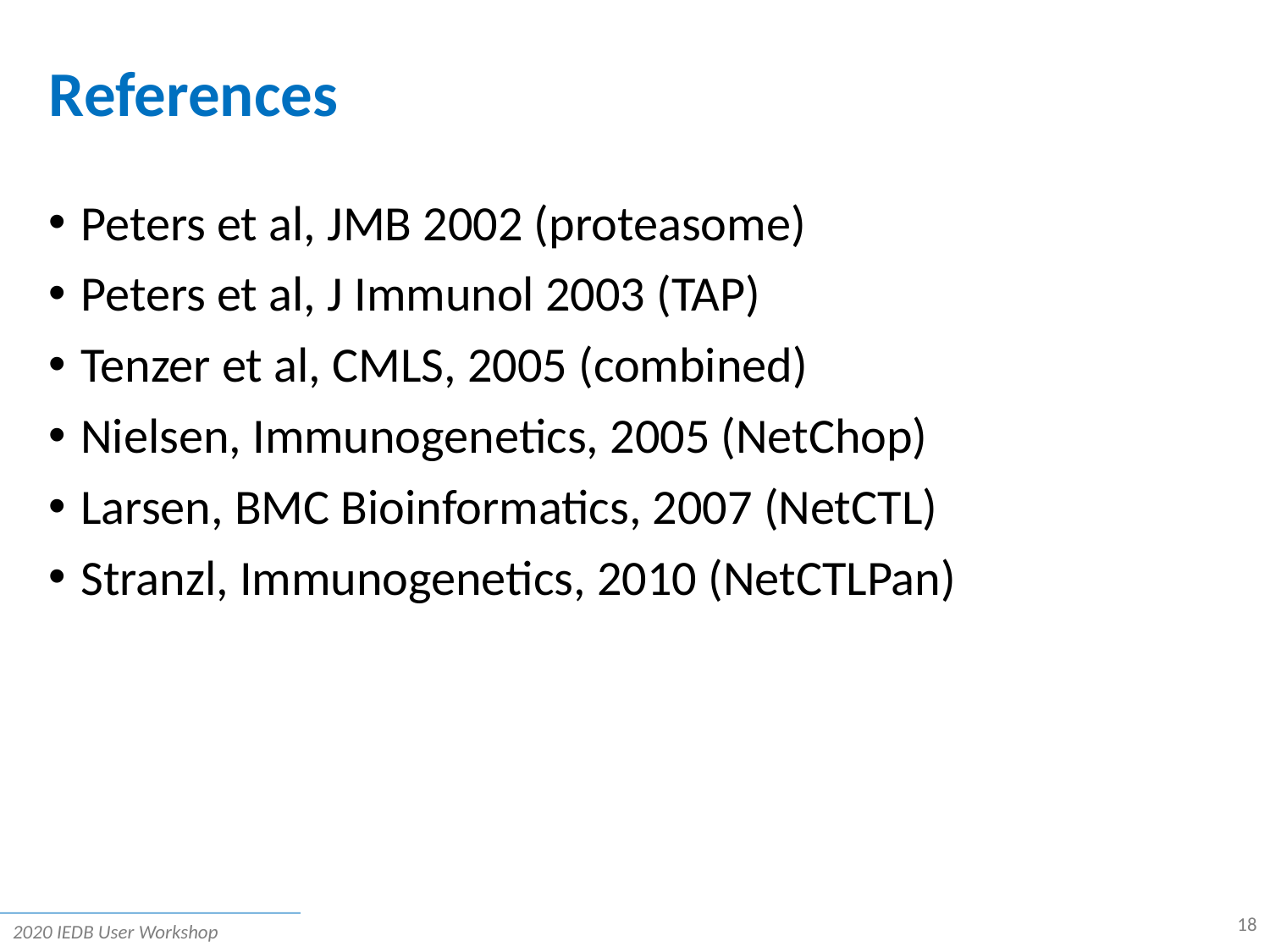

# References
Peters et al, JMB 2002 (proteasome)
Peters et al, J Immunol 2003 (TAP)
Tenzer et al, CMLS, 2005 (combined)
Nielsen, Immunogenetics, 2005 (NetChop)
Larsen, BMC Bioinformatics, 2007 (NetCTL)
Stranzl, Immunogenetics, 2010 (NetCTLPan)

18
2020 IEDB User Workshop